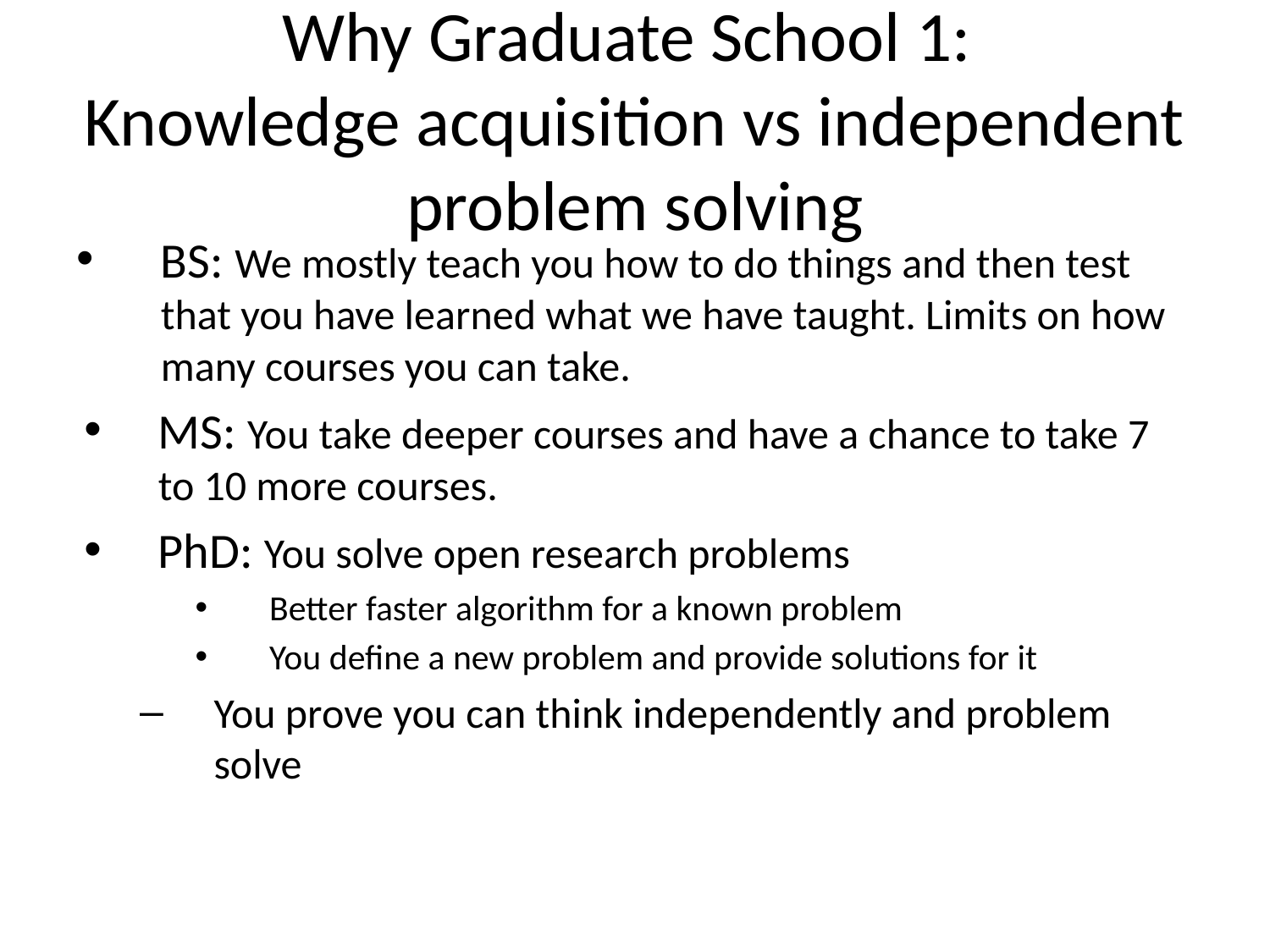

# Why Graduate School 1: Knowledge acquisition vs independent problem solving
BS: We mostly teach you how to do things and then test that you have learned what we have taught. Limits on how many courses you can take.
MS: You take deeper courses and have a chance to take 7 to 10 more courses.
PhD: You solve open research problems
Better faster algorithm for a known problem
You define a new problem and provide solutions for it
You prove you can think independently and problem solve